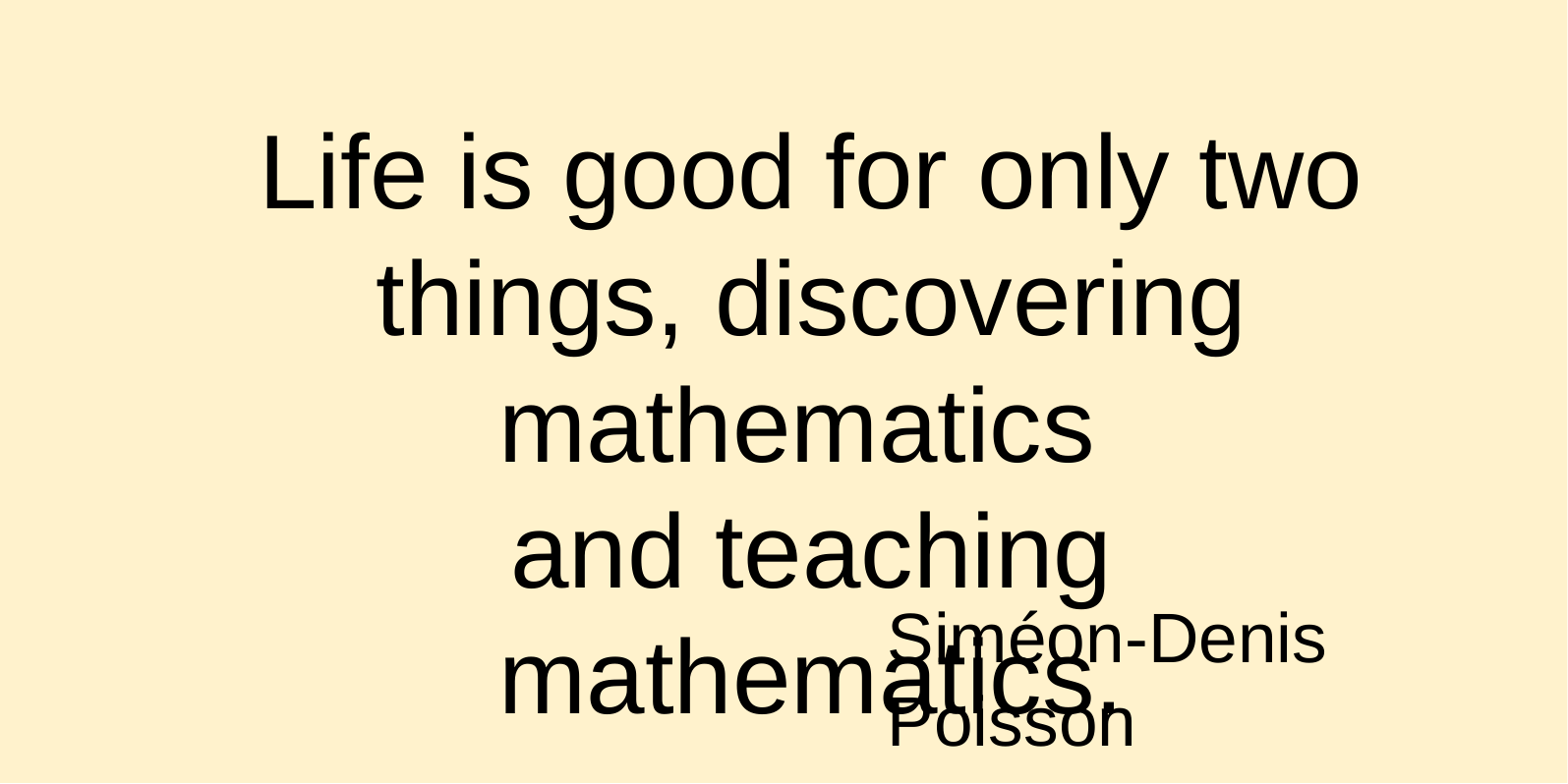

Life is good for only two things, discovering mathematics
and teaching mathematics.
Siméon-Denis Poisson